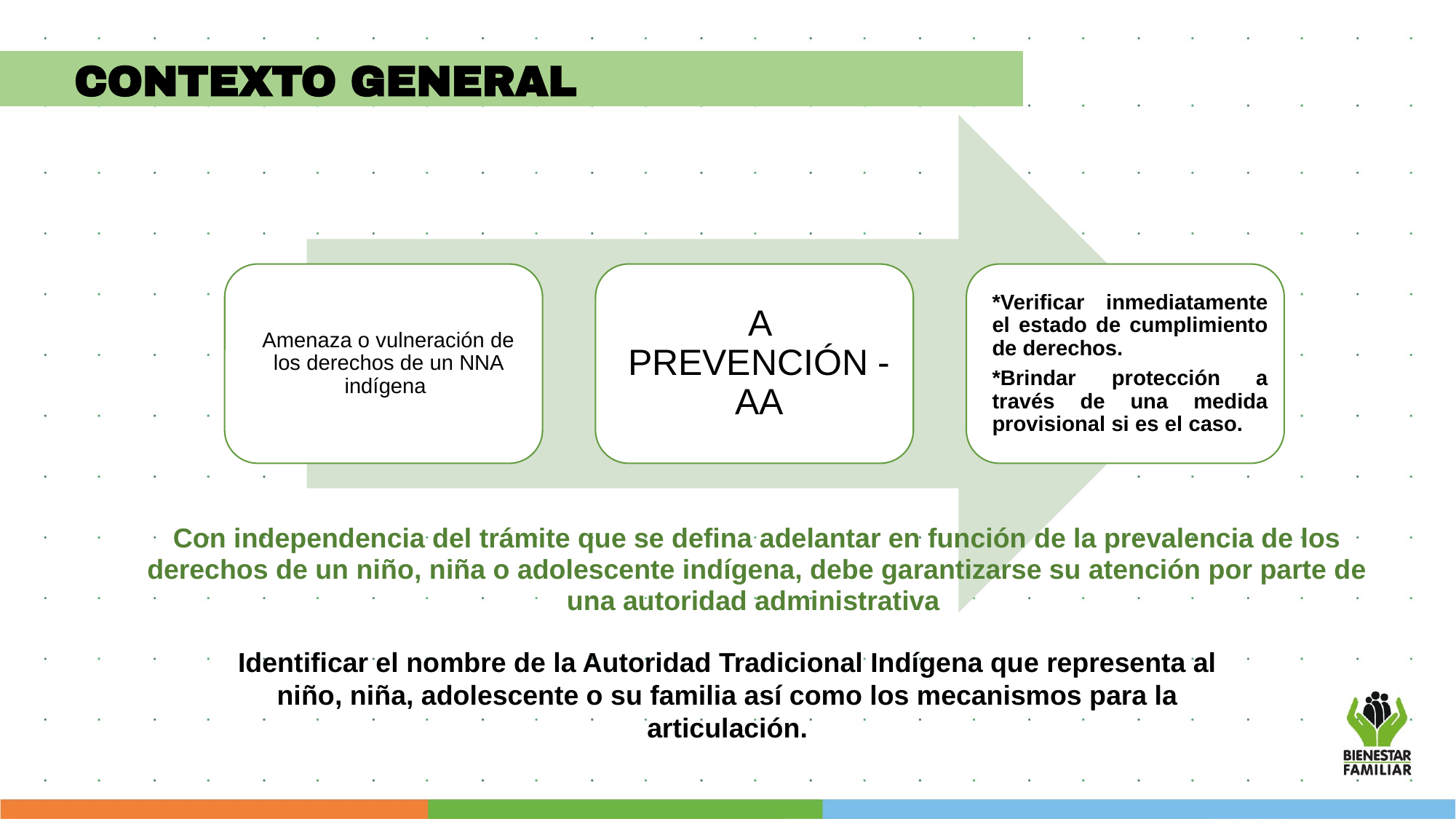

CONTEXTO GENERAL

Amenaza o vulneración de los derechos de un NNA indígena
A PREVENCIÓN -AA
*Verificar inmediatamente el estado de cumplimiento de derechos.
*Brindar protección a través de una medida provisional si es el caso.
Con independencia del trámite que se defina adelantar en función de la prevalencia de los derechos de un niño, niña o adolescente indígena, debe garantizarse su atención por parte de una autoridad administrativa
Identificar el nombre de la Autoridad Tradicional Indígena que representa al niño, niña, adolescente o su familia así como los mecanismos para la articulación.